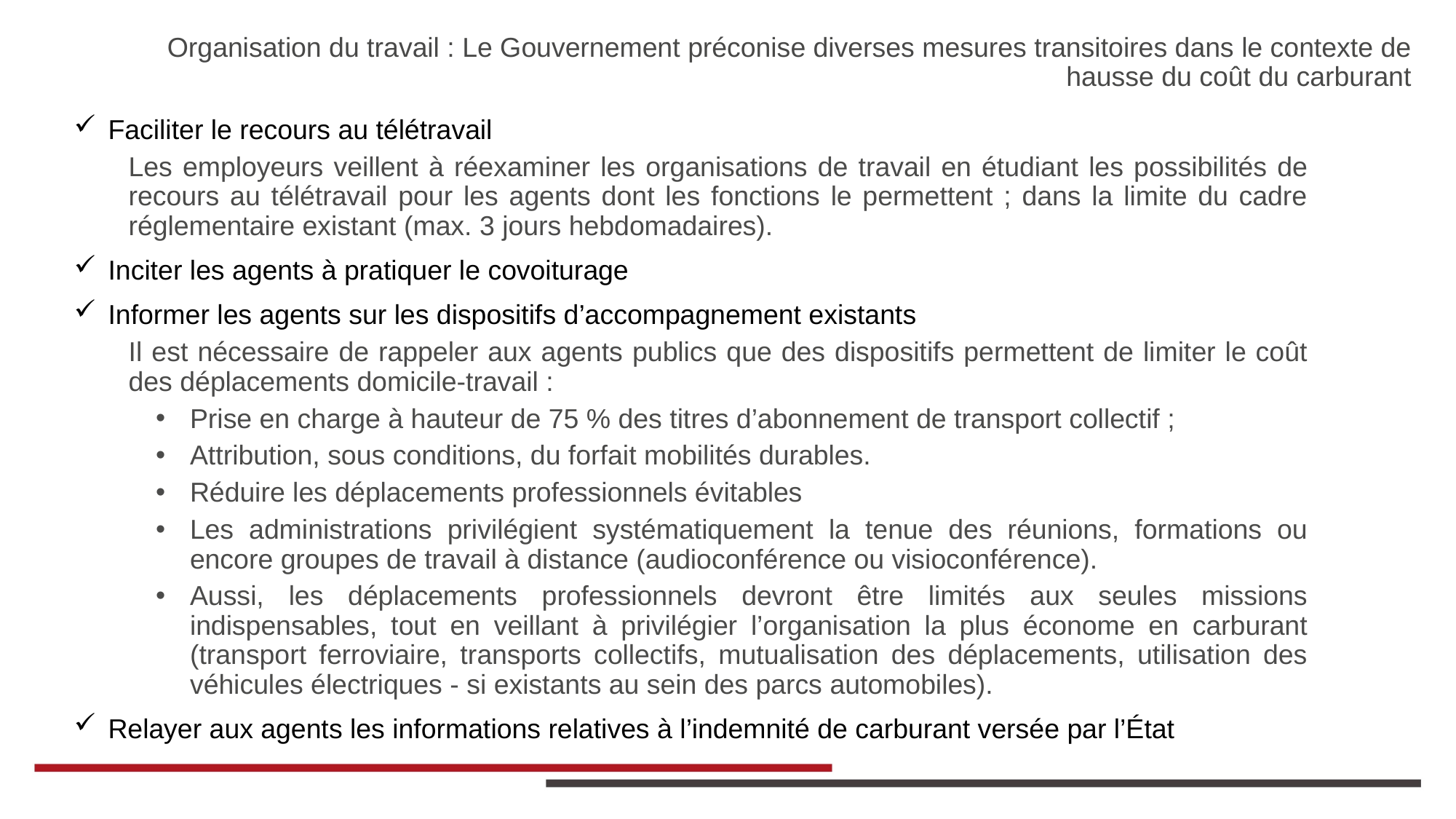

Organisation du travail : Le Gouvernement préconise diverses mesures transitoires dans le contexte de hausse du coût du carburant

Faciliter le recours au télétravail
Les employeurs veillent à réexaminer les organisations de travail en étudiant les possibilités de recours au télétravail pour les agents dont les fonctions le permettent ; dans la limite du cadre réglementaire existant (max. 3 jours hebdomadaires).
Inciter les agents à pratiquer le covoiturage
Informer les agents sur les dispositifs d’accompagnement existants
Il est nécessaire de rappeler aux agents publics que des dispositifs permettent de limiter le coût des déplacements domicile-travail :
Prise en charge à hauteur de 75 % des titres d’abonnement de transport collectif ;
Attribution, sous conditions, du forfait mobilités durables.
Réduire les déplacements professionnels évitables
Les administrations privilégient systématiquement la tenue des réunions, formations ou encore groupes de travail à distance (audioconférence ou visioconférence).
Aussi, les déplacements professionnels devront être limités aux seules missions indispensables, tout en veillant à privilégier l’organisation la plus économe en carburant (transport ferroviaire, transports collectifs, mutualisation des déplacements, utilisation des véhicules électriques - si existants au sein des parcs automobiles).
Relayer aux agents les informations relatives à l’indemnité de carburant versée par l’État